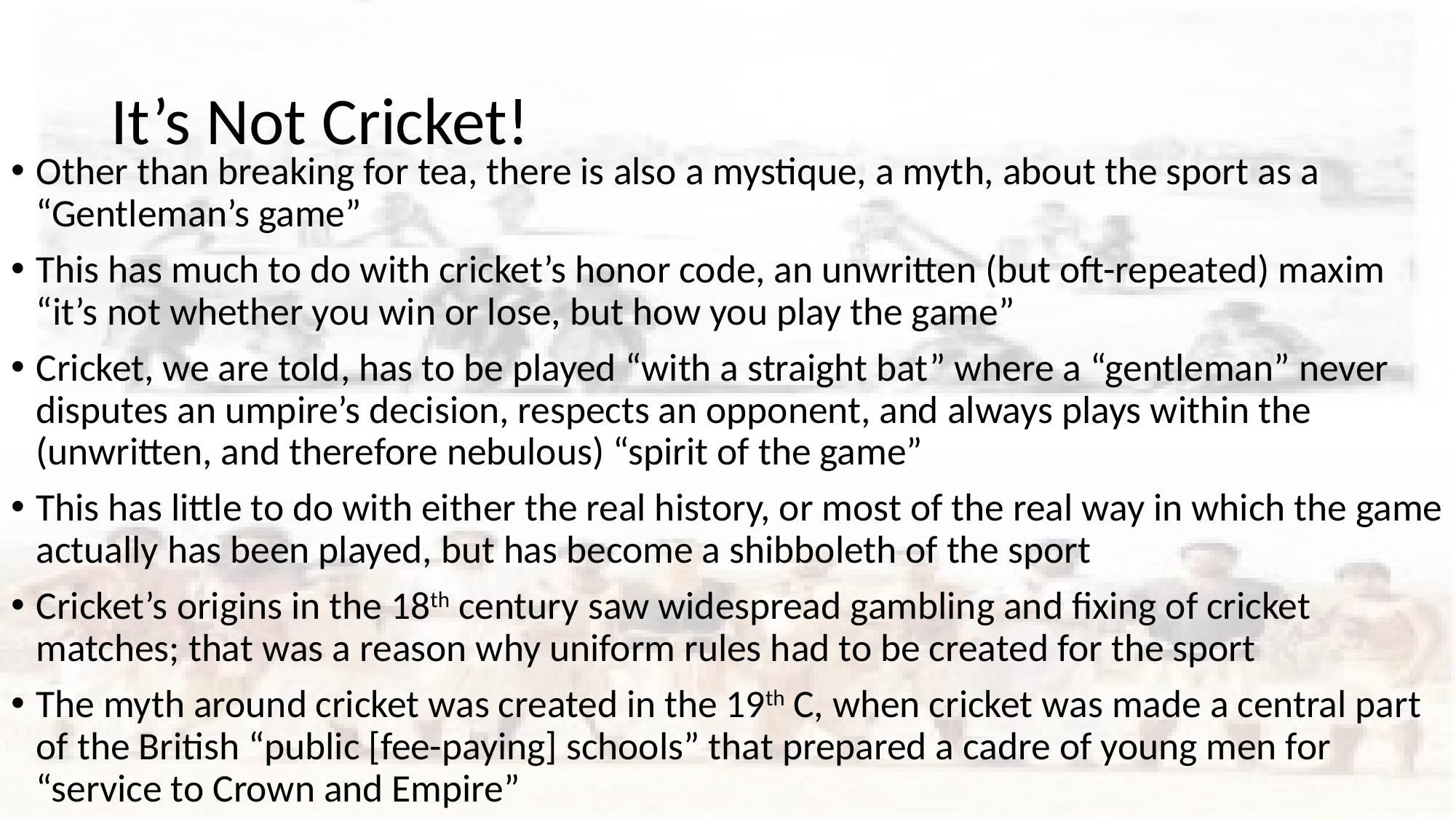

# It’s Not Cricket!
Other than breaking for tea, there is also a mystique, a myth, about the sport as a “Gentleman’s game”
This has much to do with cricket’s honor code, an unwritten (but oft-repeated) maxim “it’s not whether you win or lose, but how you play the game”
Cricket, we are told, has to be played “with a straight bat” where a “gentleman” never disputes an umpire’s decision, respects an opponent, and always plays within the (unwritten, and therefore nebulous) “spirit of the game”
This has little to do with either the real history, or most of the real way in which the game actually has been played, but has become a shibboleth of the sport
Cricket’s origins in the 18th century saw widespread gambling and fixing of cricket matches; that was a reason why uniform rules had to be created for the sport
The myth around cricket was created in the 19th C, when cricket was made a central part of the British “public [fee-paying] schools” that prepared a cadre of young men for “service to Crown and Empire”